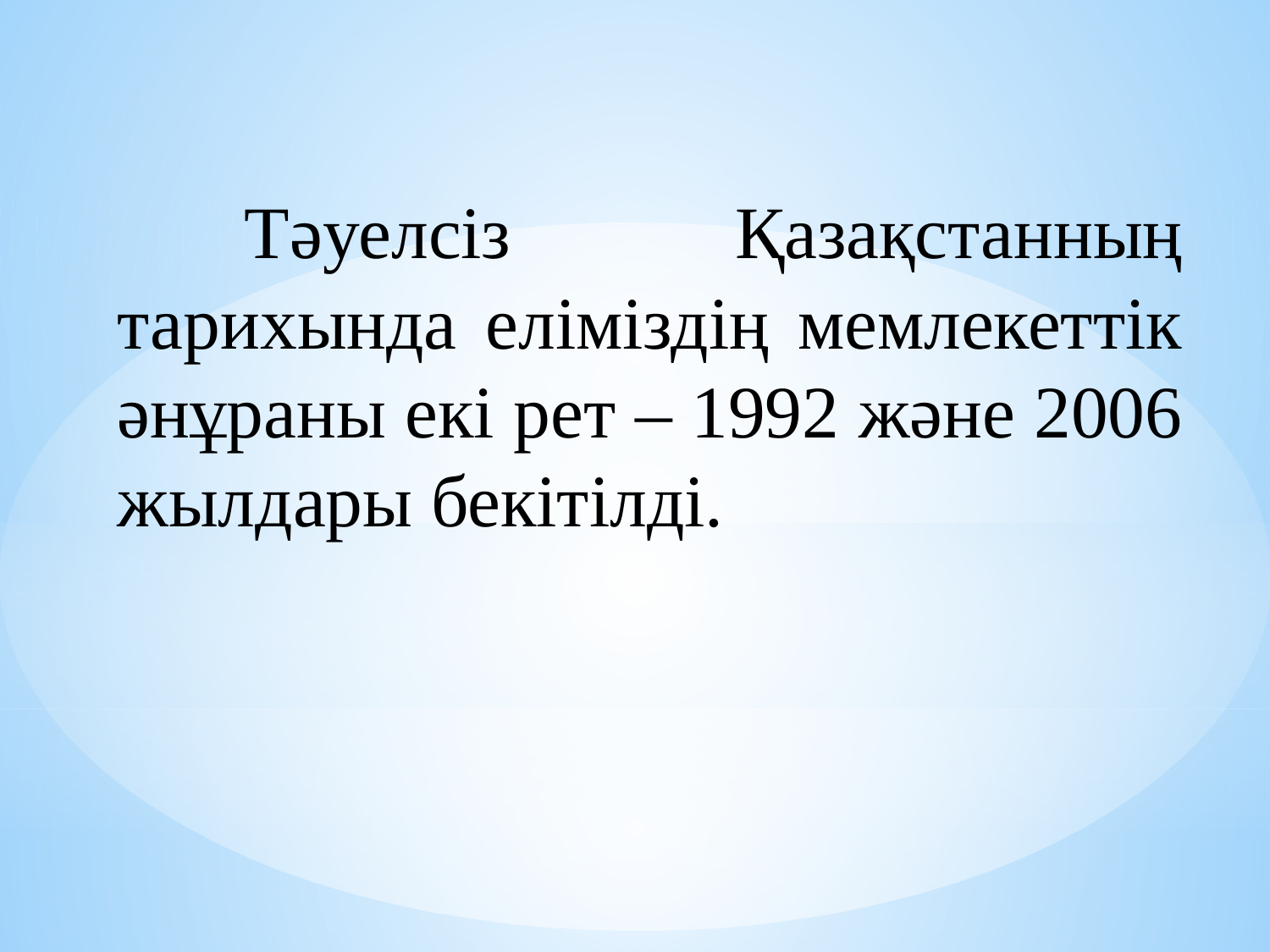

Тәуелсіз Қазақстанның тарихында еліміздің мемлекеттік әнұраны екі рет – 1992 және 2006 жылдары бекітілді.